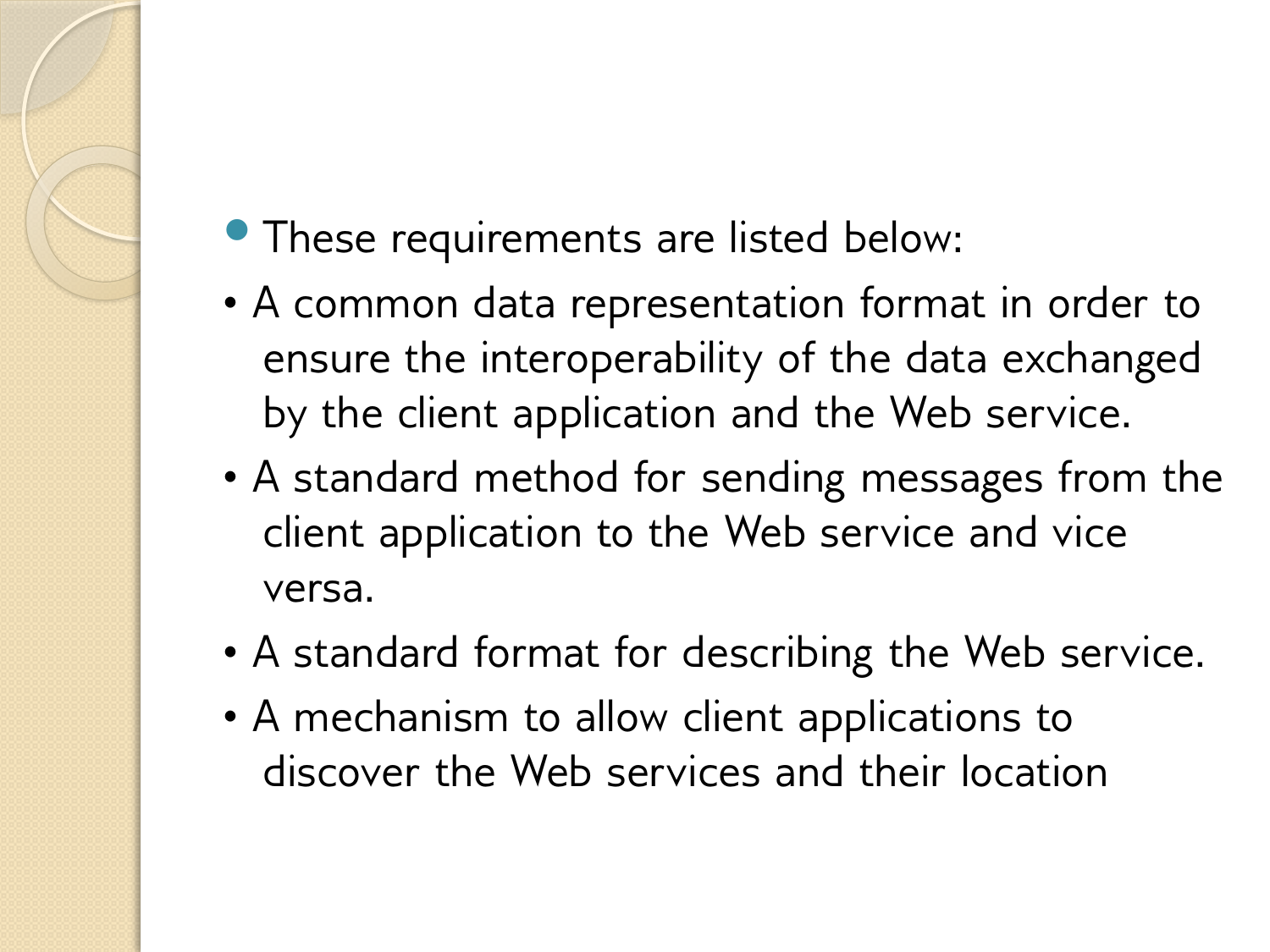

#
These requirements are listed below:
• A common data representation format in order to ensure the interoperability of the data exchanged by the client application and the Web service.
• A standard method for sending messages from the client application to the Web service and vice versa.
• A standard format for describing the Web service.
• A mechanism to allow client applications to discover the Web services and their location